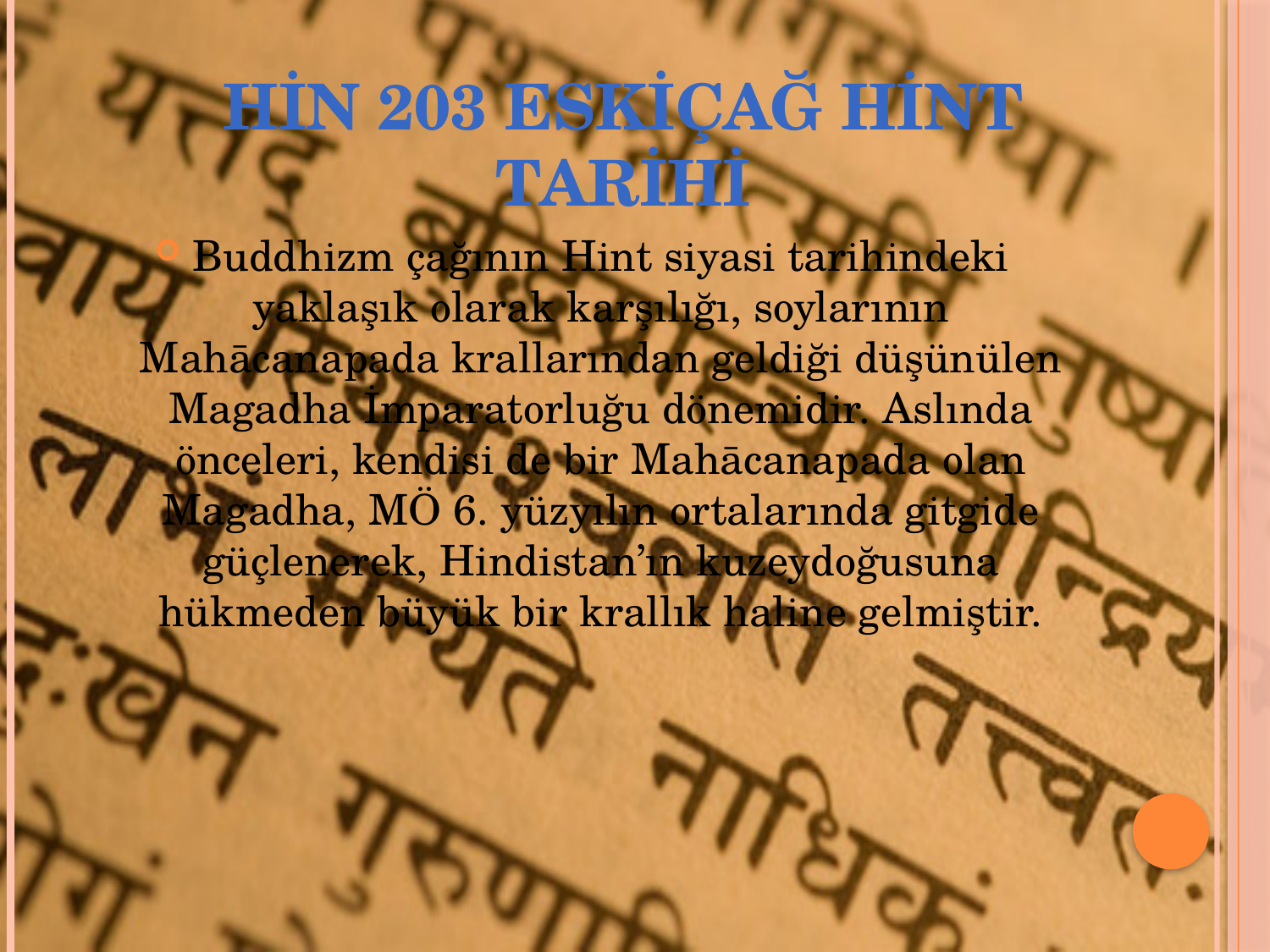

# Hin 203 eskiçağ hint tarihi

Buddhizm çağının Hint siyasi tarihindeki yaklaşık olarak karşılığı, soylarının Mahācanapada krallarından geldiği düşünülen Magadha İmparatorluğu dönemidir. Aslında önceleri, kendisi de bir Mahācanapada olan Magadha, MÖ 6. yüzyılın ortalarında gitgide güçlenerek, Hindistan’ın kuzeydoğusuna hükmeden büyük bir krallık haline gelmiştir.